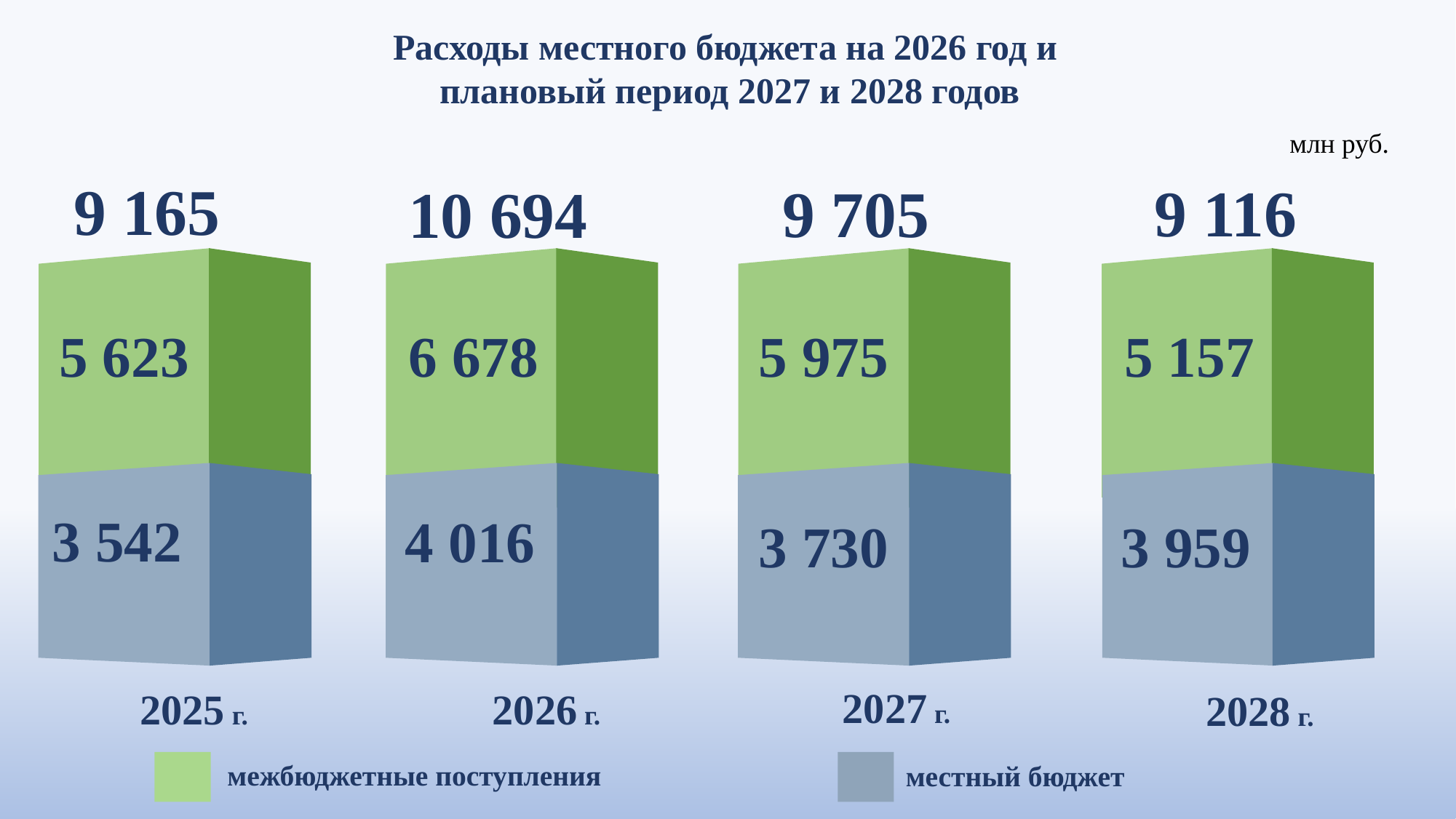

Расходы местного бюджета на 2026 год и
плановый период 2027 и 2028 годов
млн руб.
9 165
9 116
9 705
10 694

5 157
5 623
6 678

5 975
3 542
4 016

3 730
3 959
2027 г.
2025 г.
2026 г.
2028 г.

межбюджетные поступления

местный бюджет